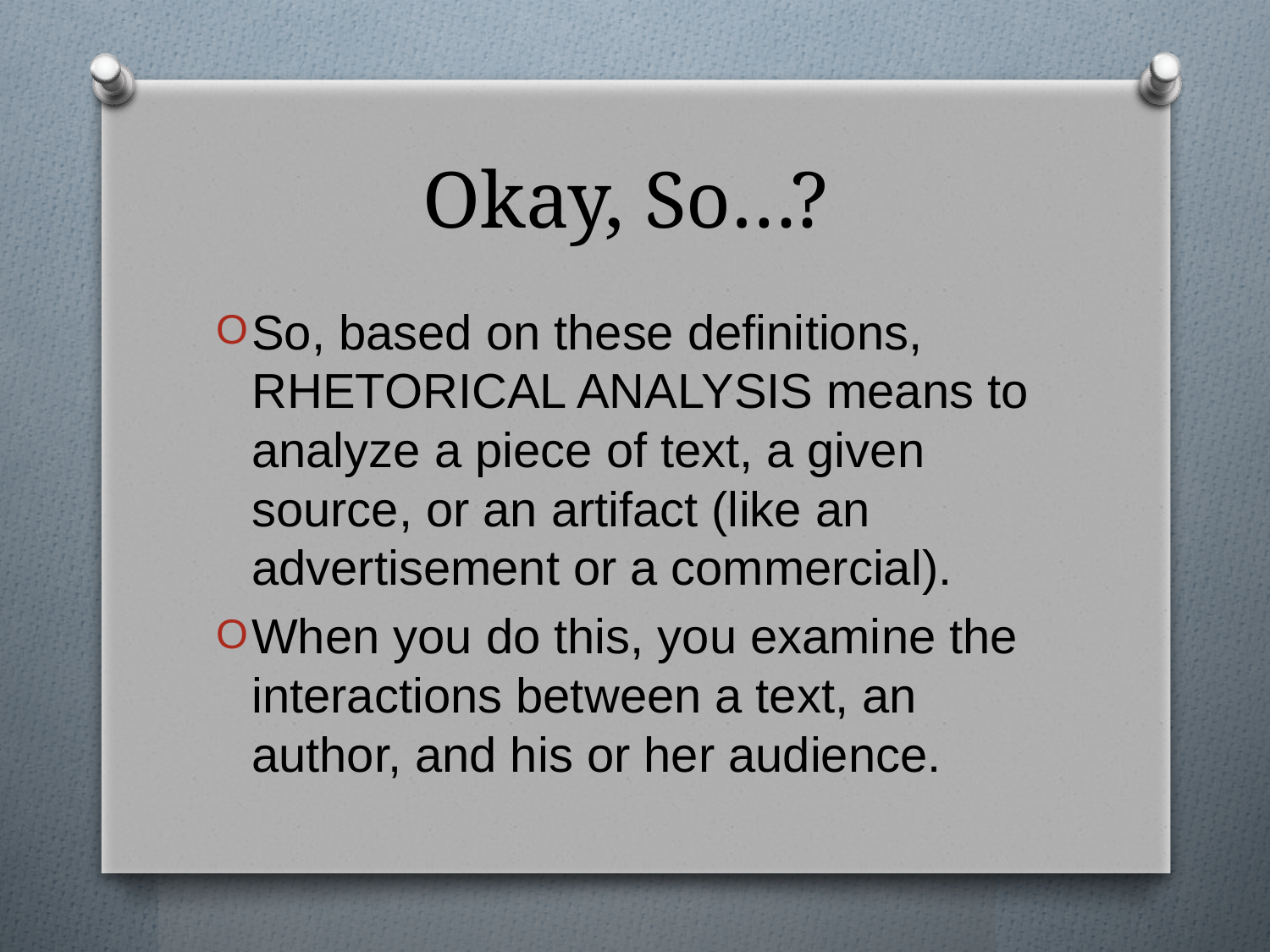

# Okay, So…?
So, based on these definitions, RHETORICAL ANALYSIS means to analyze a piece of text, a given source, or an artifact (like an advertisement or a commercial).
When you do this, you examine the interactions between a text, an author, and his or her audience.